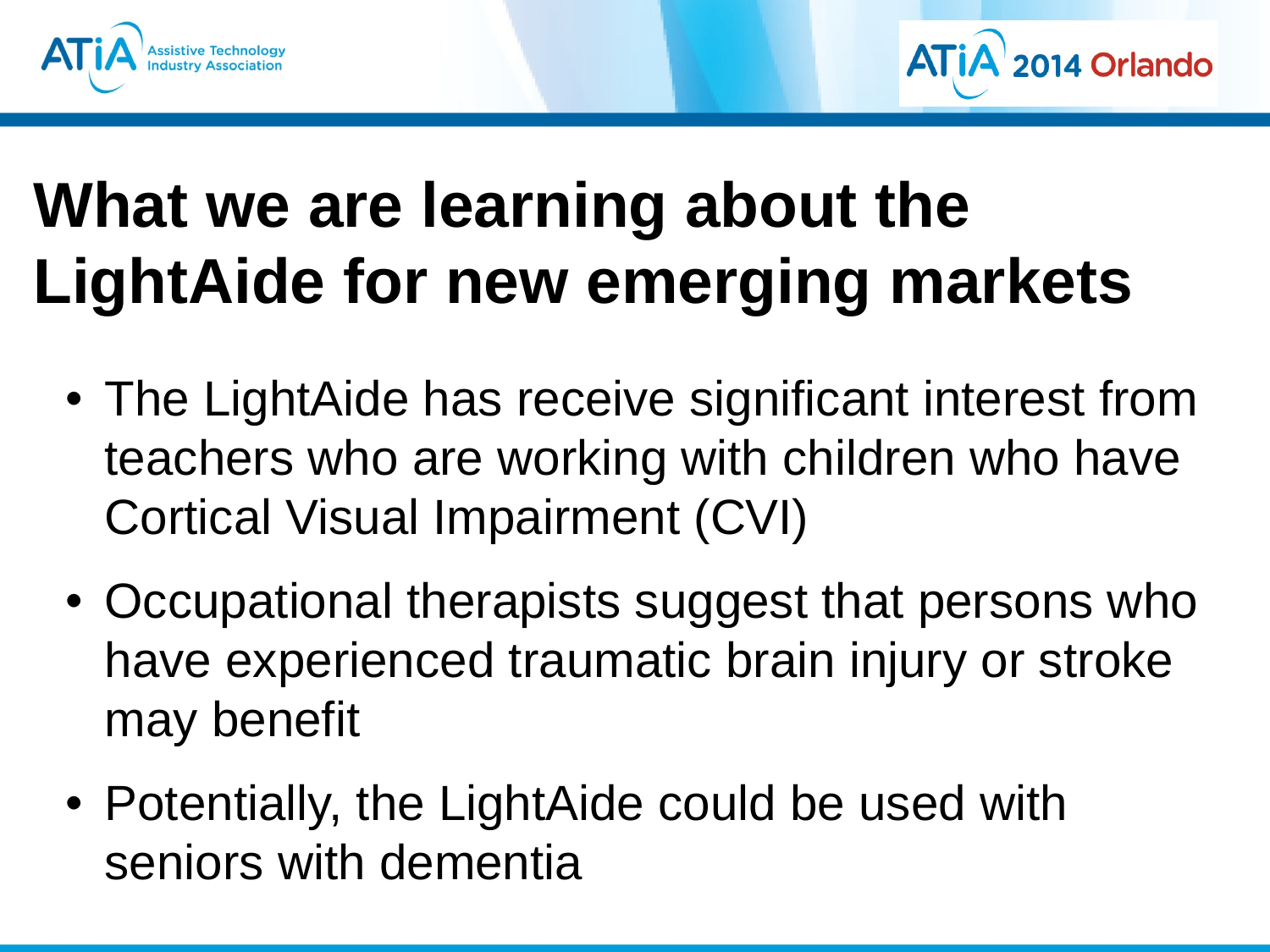

# What we are learning about the LightAide for new emerging markets
The LightAide has receive significant interest from teachers who are working with children who have Cortical Visual Impairment (CVI)
Occupational therapists suggest that persons who have experienced traumatic brain injury or stroke may benefit
Potentially, the LightAide could be used with seniors with dementia